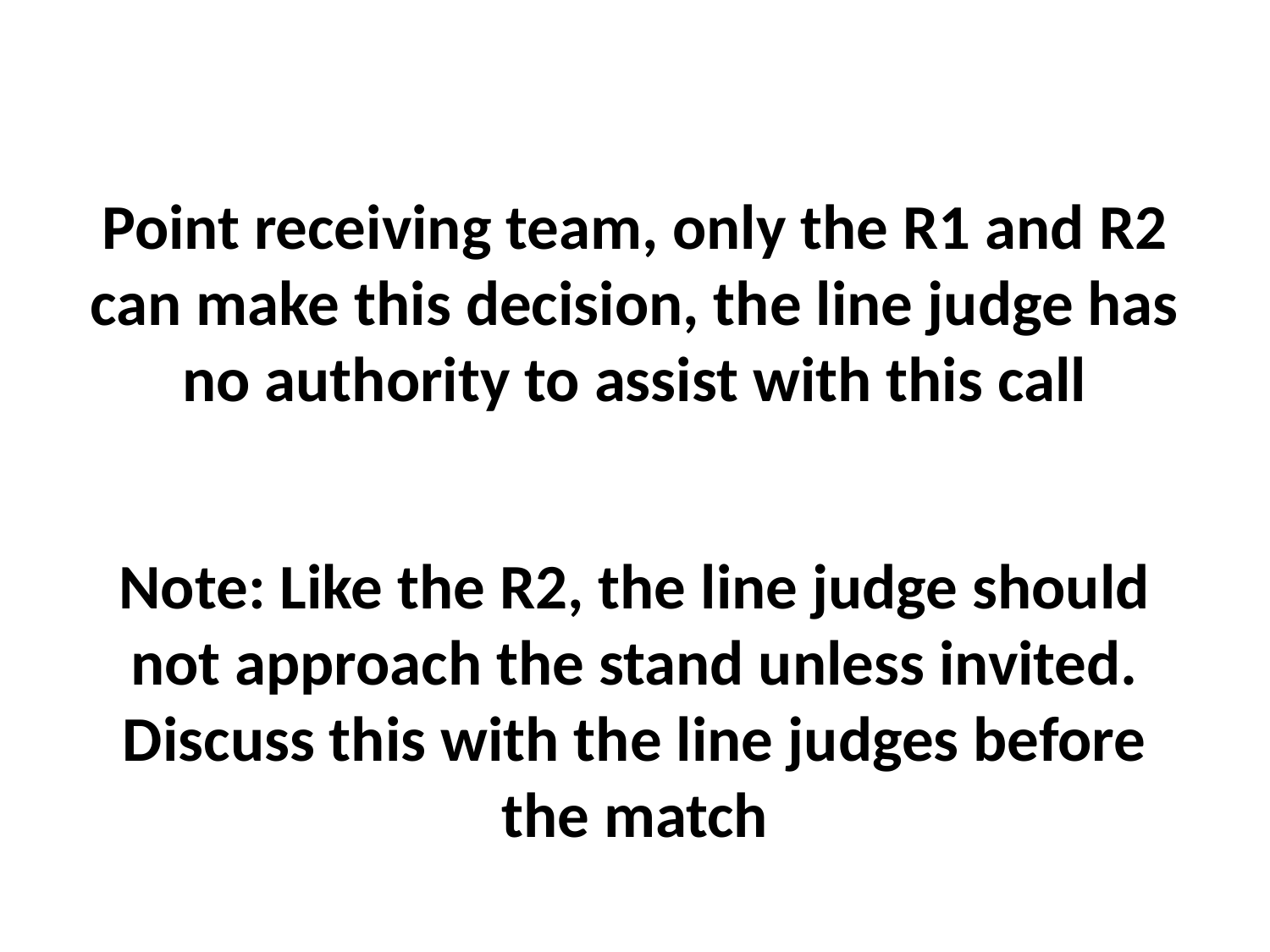

Point receiving team, only the R1 and R2 can make this decision, the line judge has no authority to assist with this call
Note: Like the R2, the line judge should not approach the stand unless invited. Discuss this with the line judges before the match